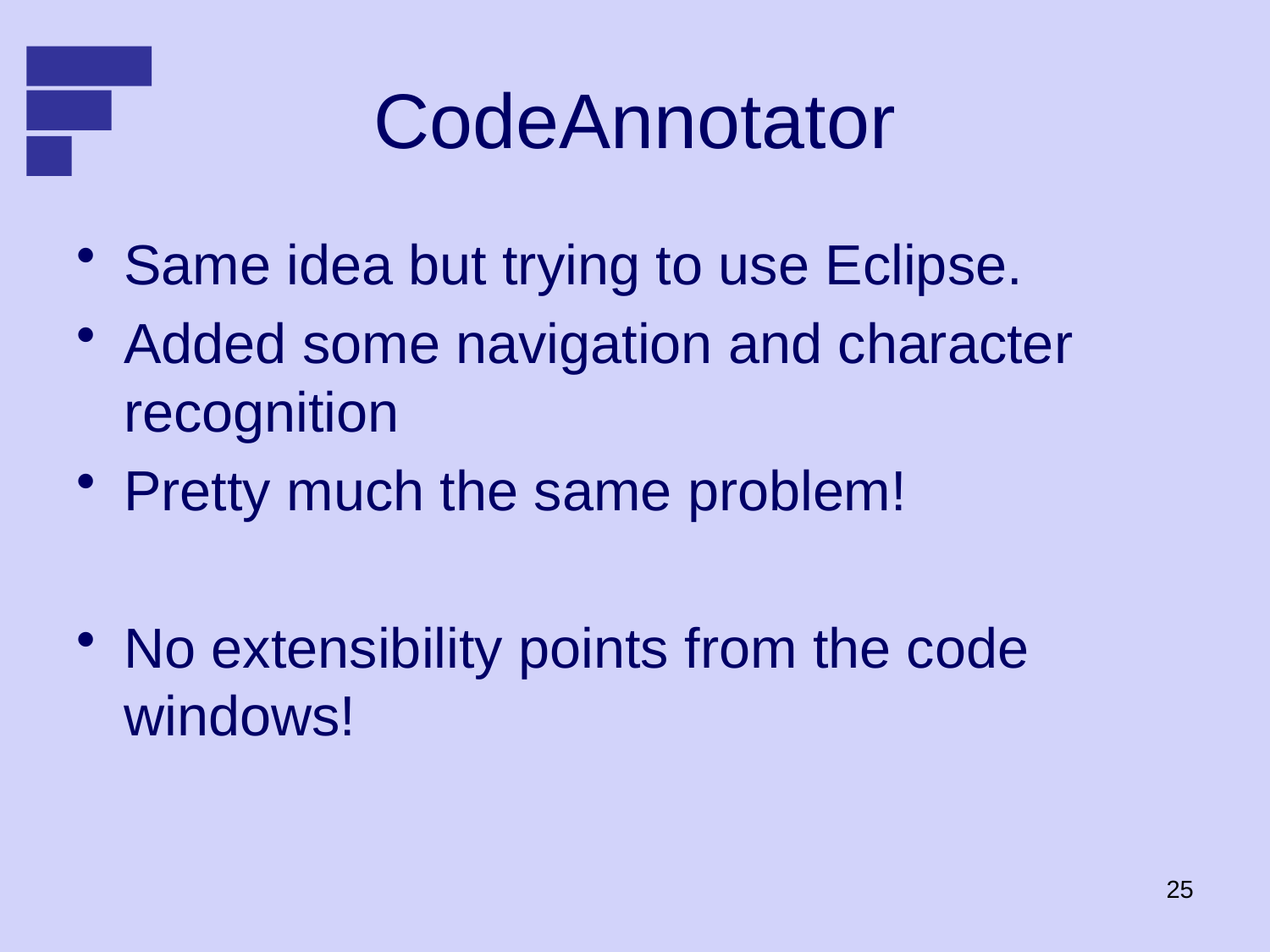

# CodeAnnotator
Same idea but trying to use Eclipse.
Added some navigation and character recognition
Pretty much the same problem!

No extensibility points from the code windows!
25